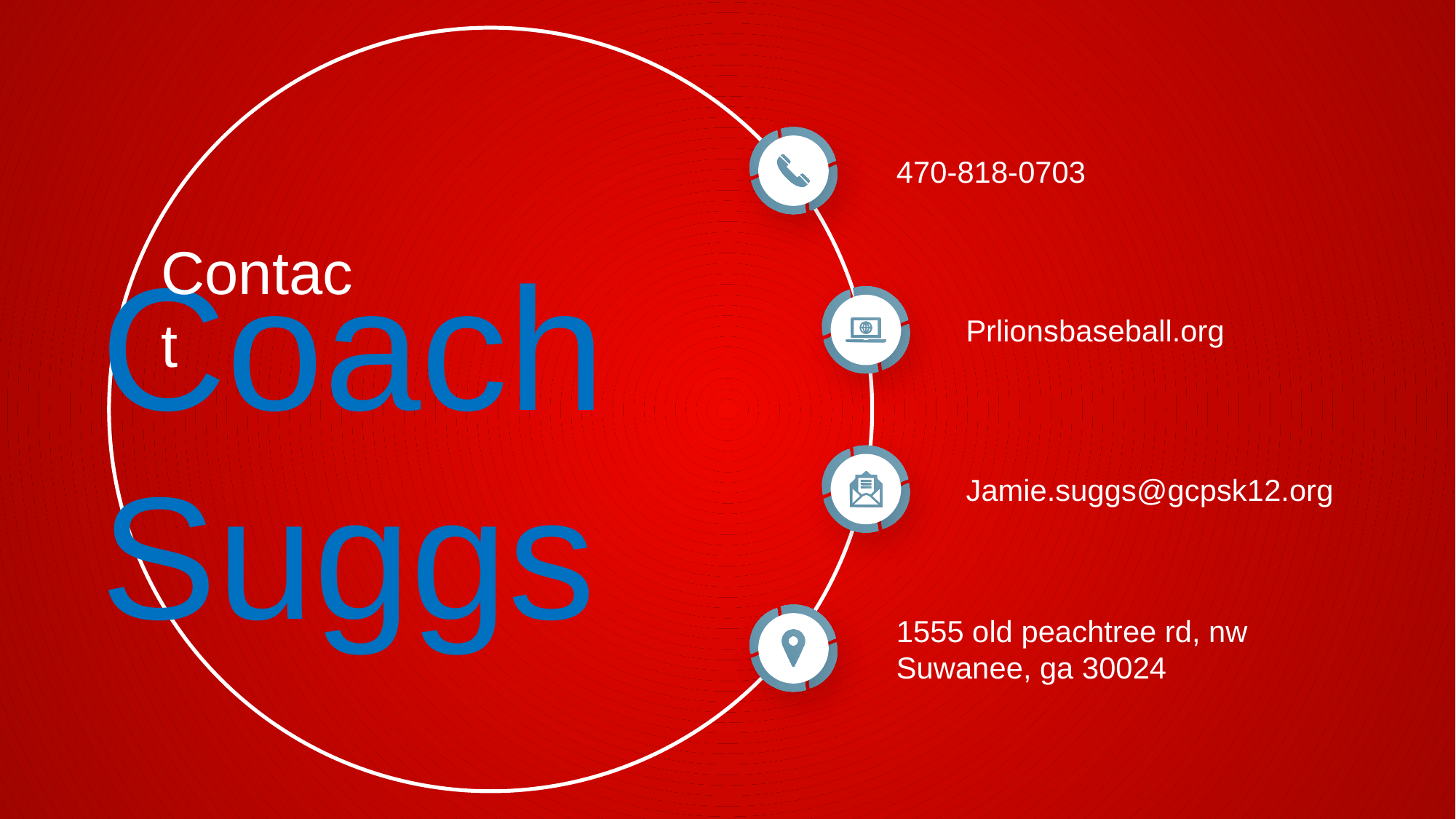

470-818-0703

Prlionsbaseball.org

Jamie.suggs@gcpsk12.org

1555 old peachtree rd, nw
Suwanee, ga 30024

Contact
Coach Suggs